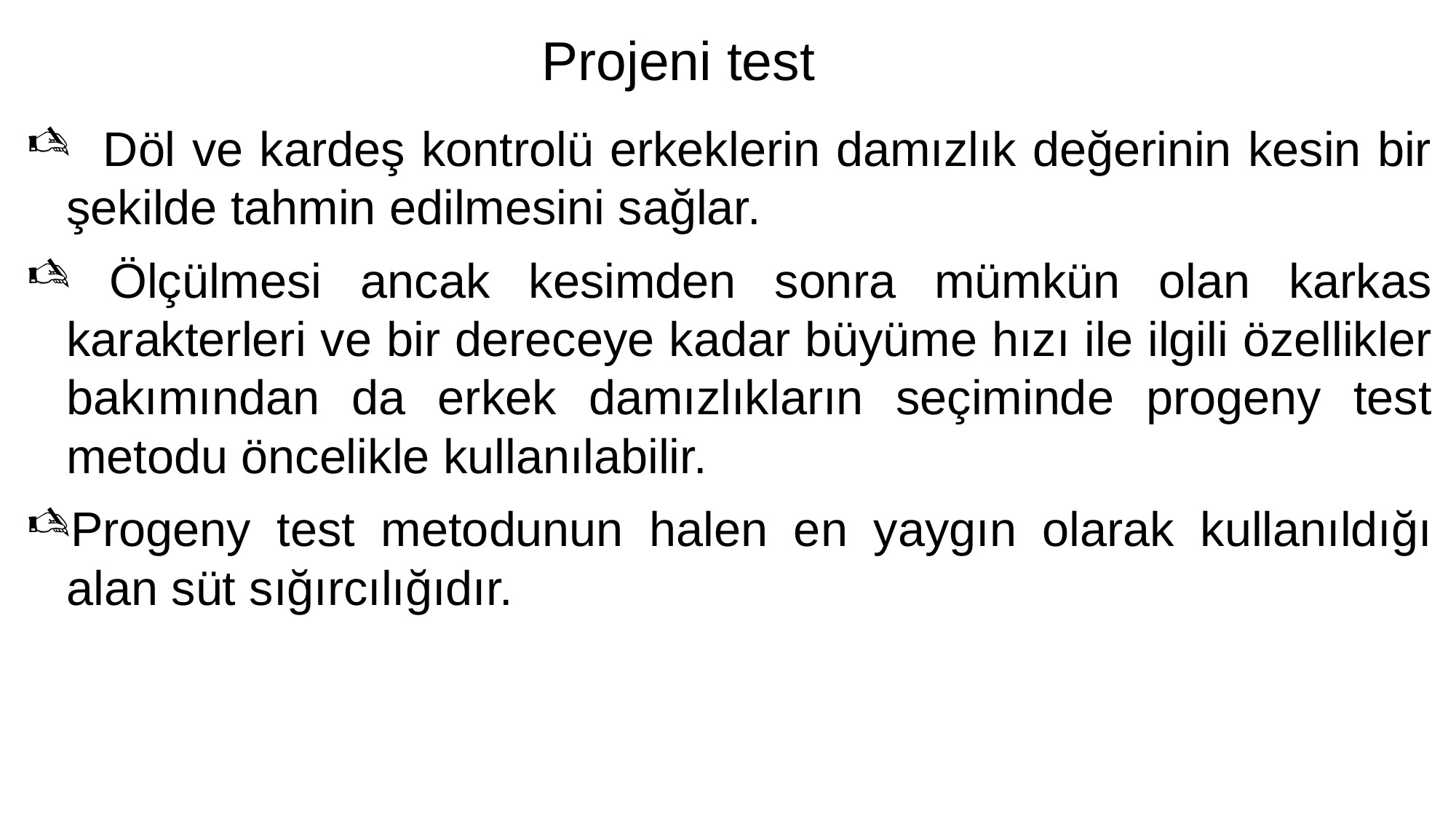

# Projeni test
  Döl ve kardeş kontrolü erkeklerin damızlık değerinin kesin bir şekilde tahmin edilmesini sağlar.
 Ölçülmesi ancak kesimden sonra mümkün olan karkas karakterleri ve bir dereceye kadar büyüme hızı ile ilgili özellikler bakımından da erkek damızlıkların seçiminde progeny test metodu öncelikle kullanılabilir.
Progeny test metodunun halen en yaygın olarak kullanıldığı alan süt sığırcılığıdır.